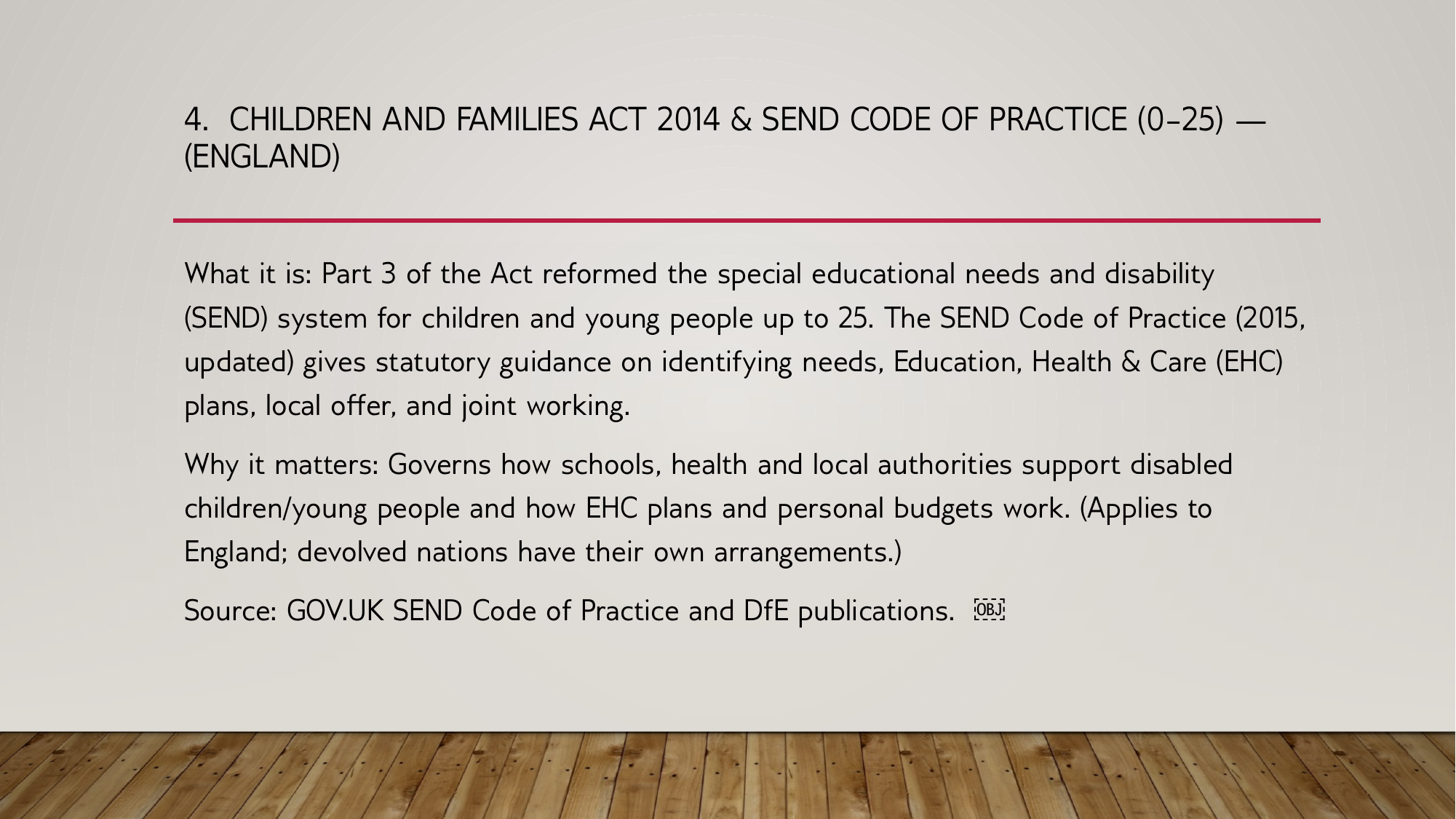

# 4.  Children and Families Act 2014 & SEND Code of Practice (0–25) — (England)
What it is: Part 3 of the Act reformed the special educational needs and disability (SEND) system for children and young people up to 25. The SEND Code of Practice (2015, updated) gives statutory guidance on identifying needs, Education, Health & Care (EHC) plans, local offer, and joint working.
Why it matters: Governs how schools, health and local authorities support disabled children/young people and how EHC plans and personal budgets work. (Applies to England; devolved nations have their own arrangements.)
Source: GOV.UK SEND Code of Practice and DfE publications.  ￼